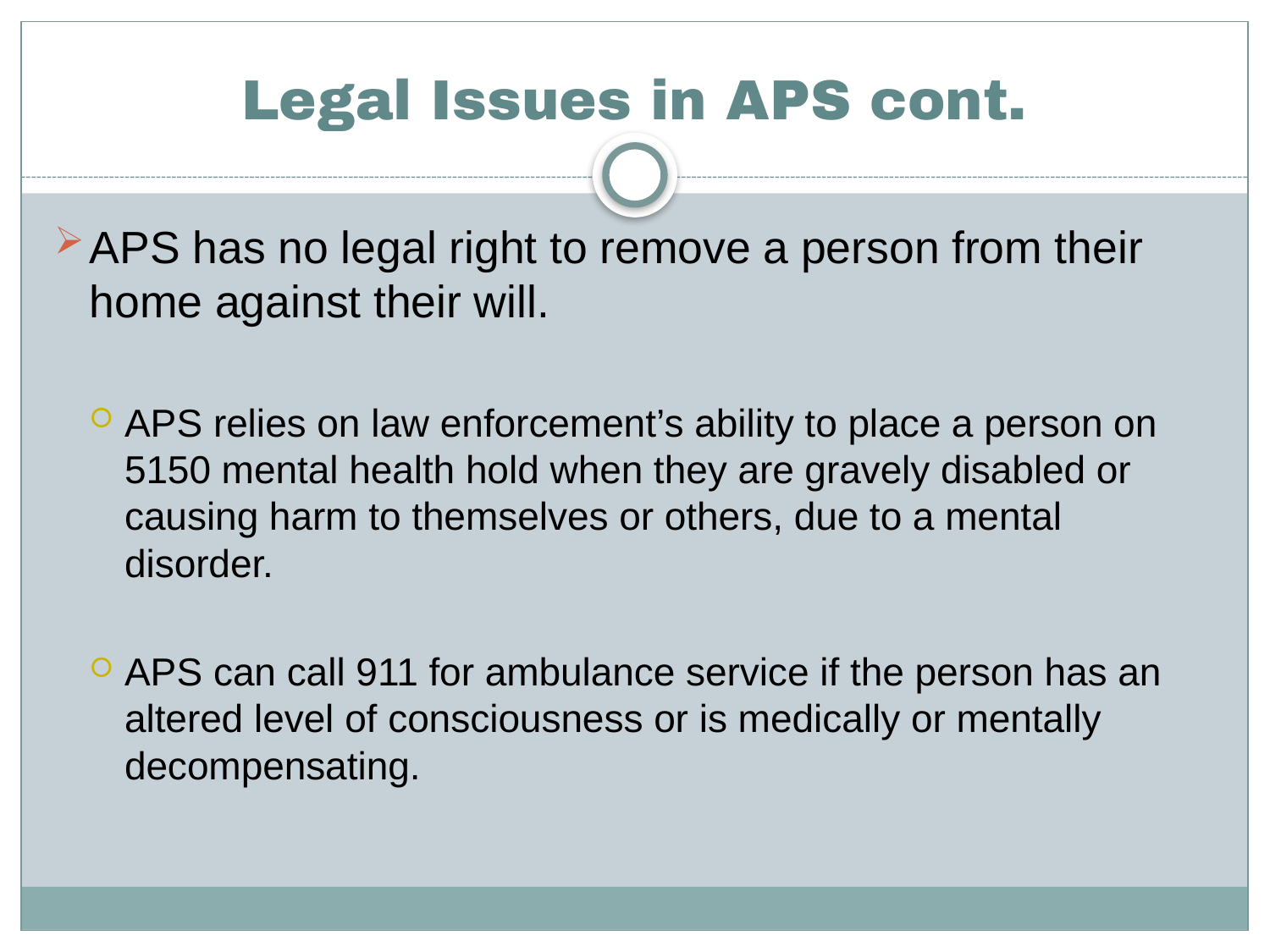

# Legal Issues in APS cont.
APS has no legal right to remove a person from their home against their will.

APS relies on law enforcement’s ability to place a person on 5150 mental health hold when they are gravely disabled or causing harm to themselves or others, due to a mental disorder.

APS can call 911 for ambulance service if the person has an altered level of consciousness or is medically or mentally decompensating.